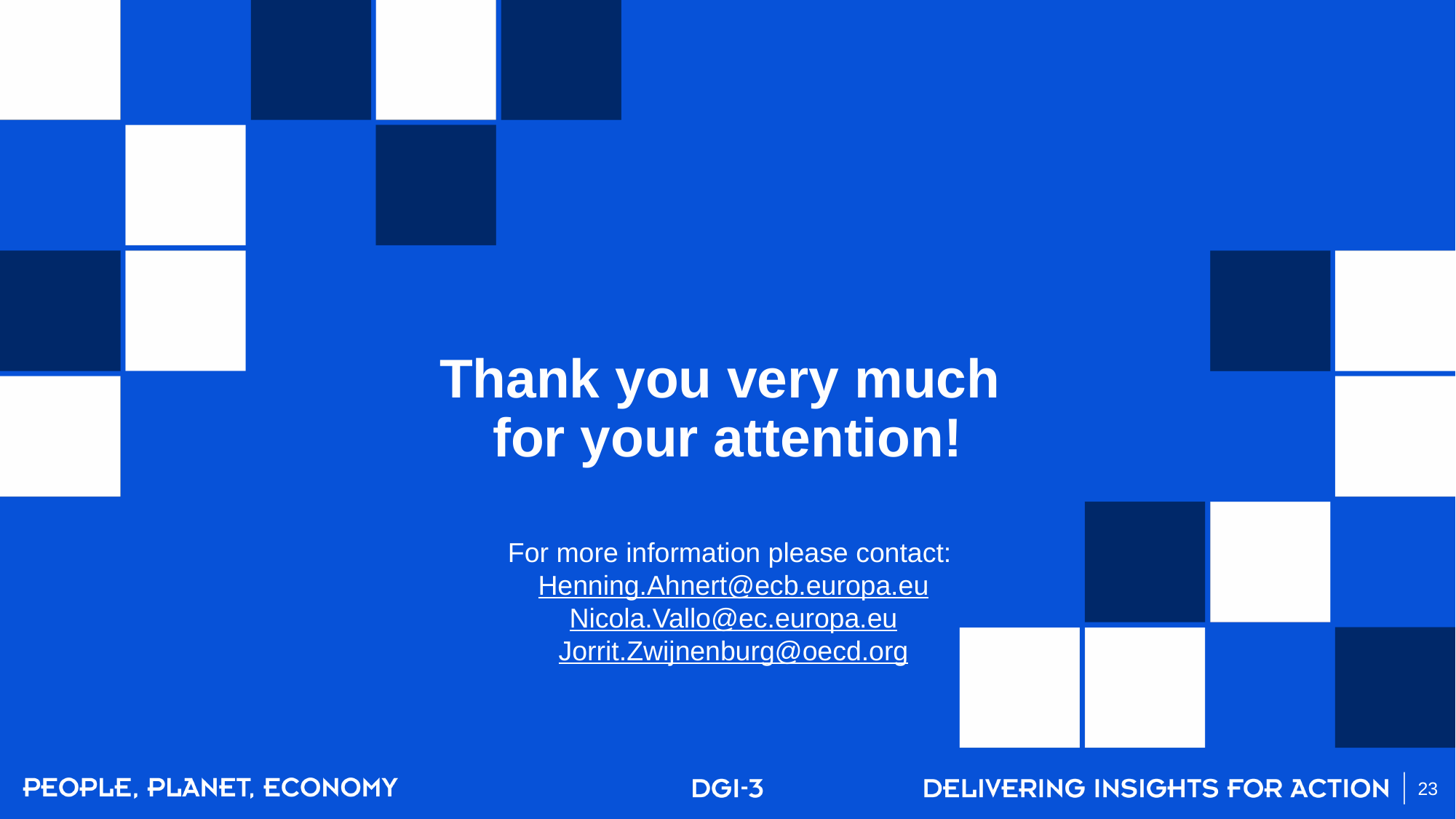

# Thank you very much for your attention!
For more information please contact:
Henning.Ahnert@ecb.europa.eu
Nicola.Vallo@ec.europa.eu
Jorrit.Zwijnenburg@oecd.org